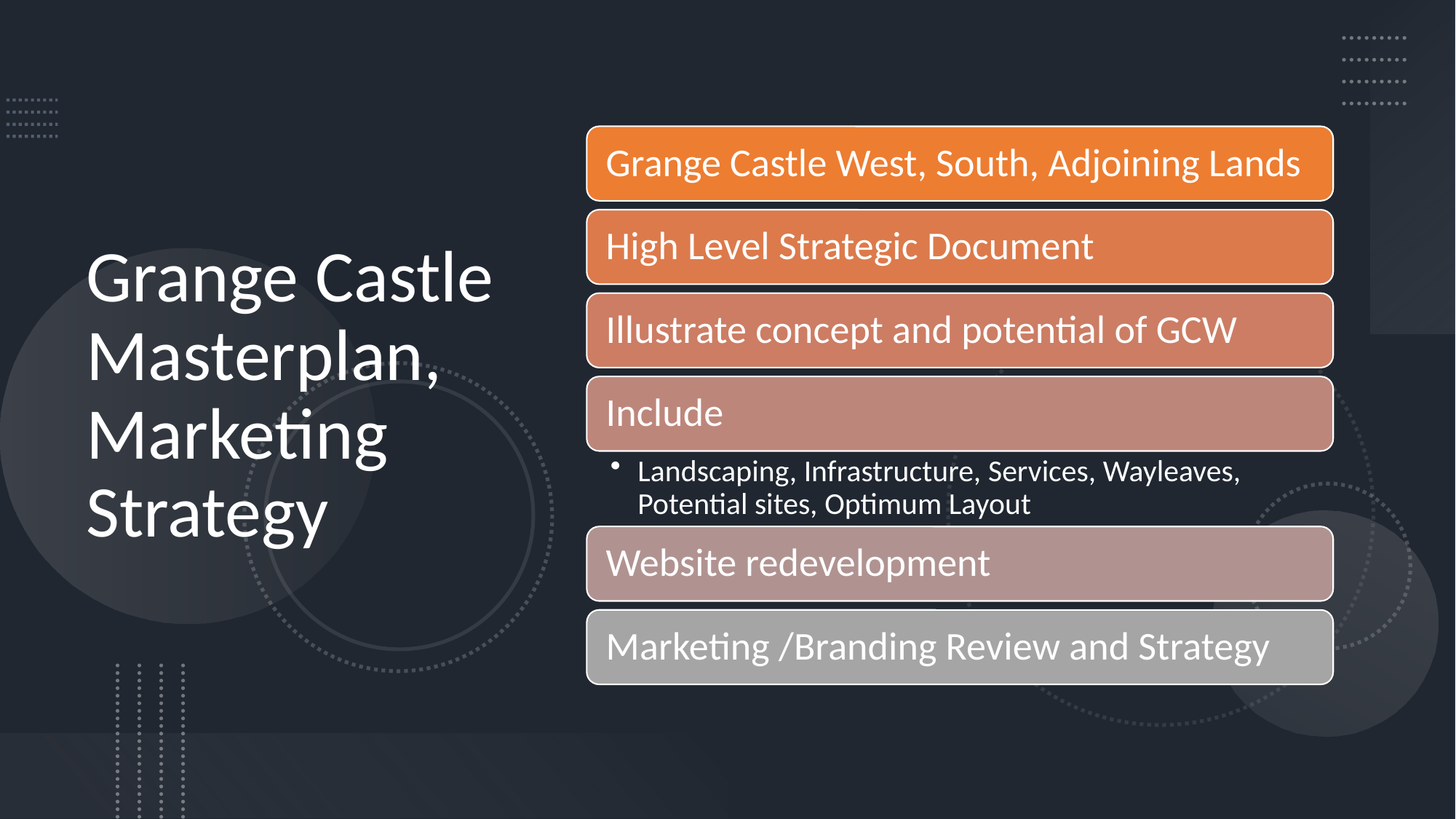

# Grange Castle Masterplan, Marketing Strategy
Grange Castle West, South, Adjoining Lands
High Level Strategic Document
Illustrate concept and potential of GCW
Include
Landscaping, Infrastructure, Services, Wayleaves, Potential sites, Optimum Layout
Website redevelopment
Marketing /Branding Review and Strategy